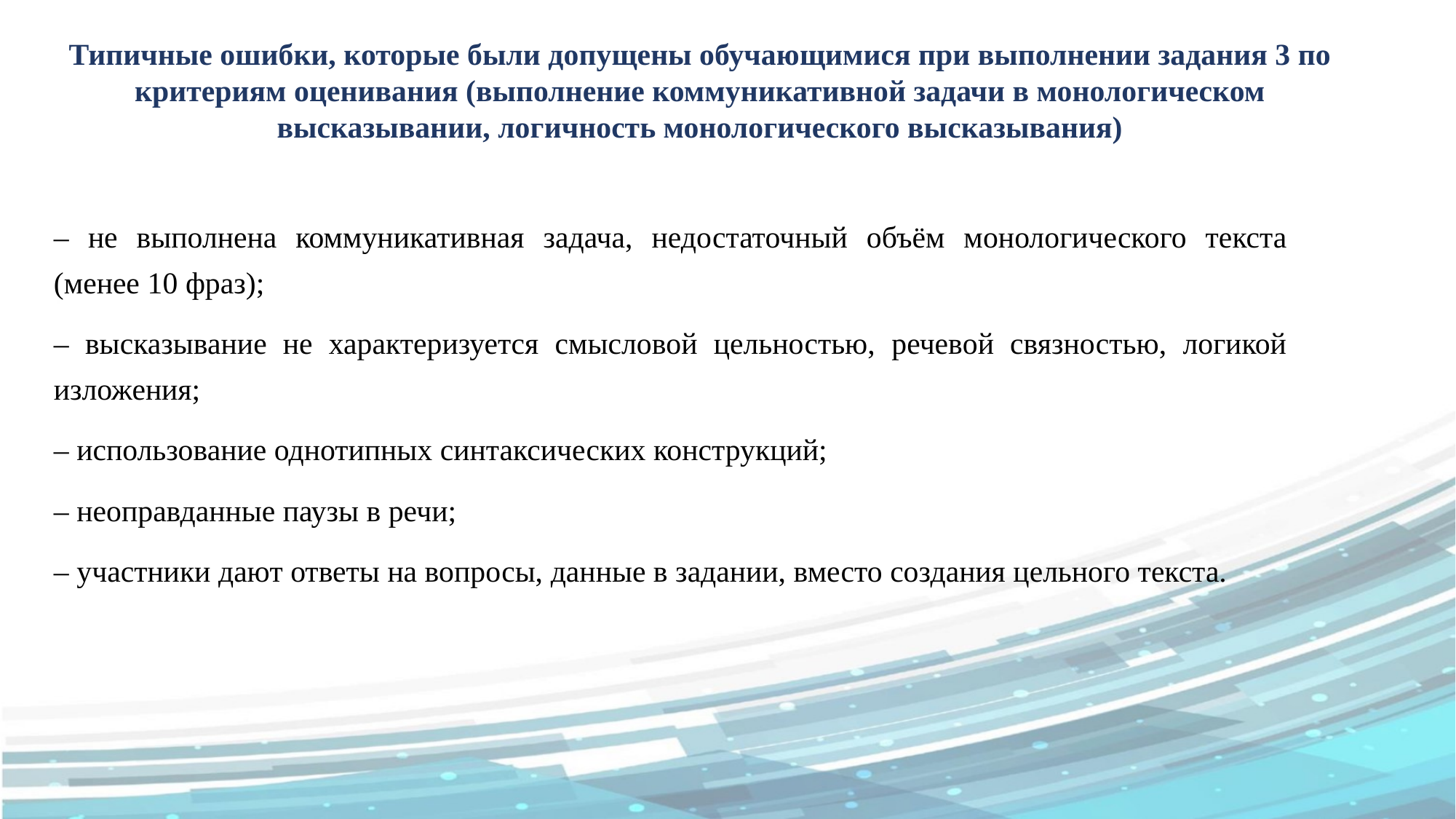

Типичные ошибки, которые были допущены обучающимися при выполнении задания 3 по критериям оценивания (выполнение коммуникативной задачи в монологическом высказывании, логичность монологического высказывания)
Победители и призеры муниципального этапа
Всероссийского конкурса сочинений «Без срока давности»  в 2024 году
Таблица 5.
– не выполнена коммуникативная задача, недостаточный объём монологического текста (менее 10 фраз);
– высказывание не характеризуется смысловой цельностью, речевой связностью, логикой изложения;
– использование однотипных синтаксических конструкций;
– неоправданные паузы в речи;
– участники дают ответы на вопросы, данные в задании, вместо создания цельного текста.